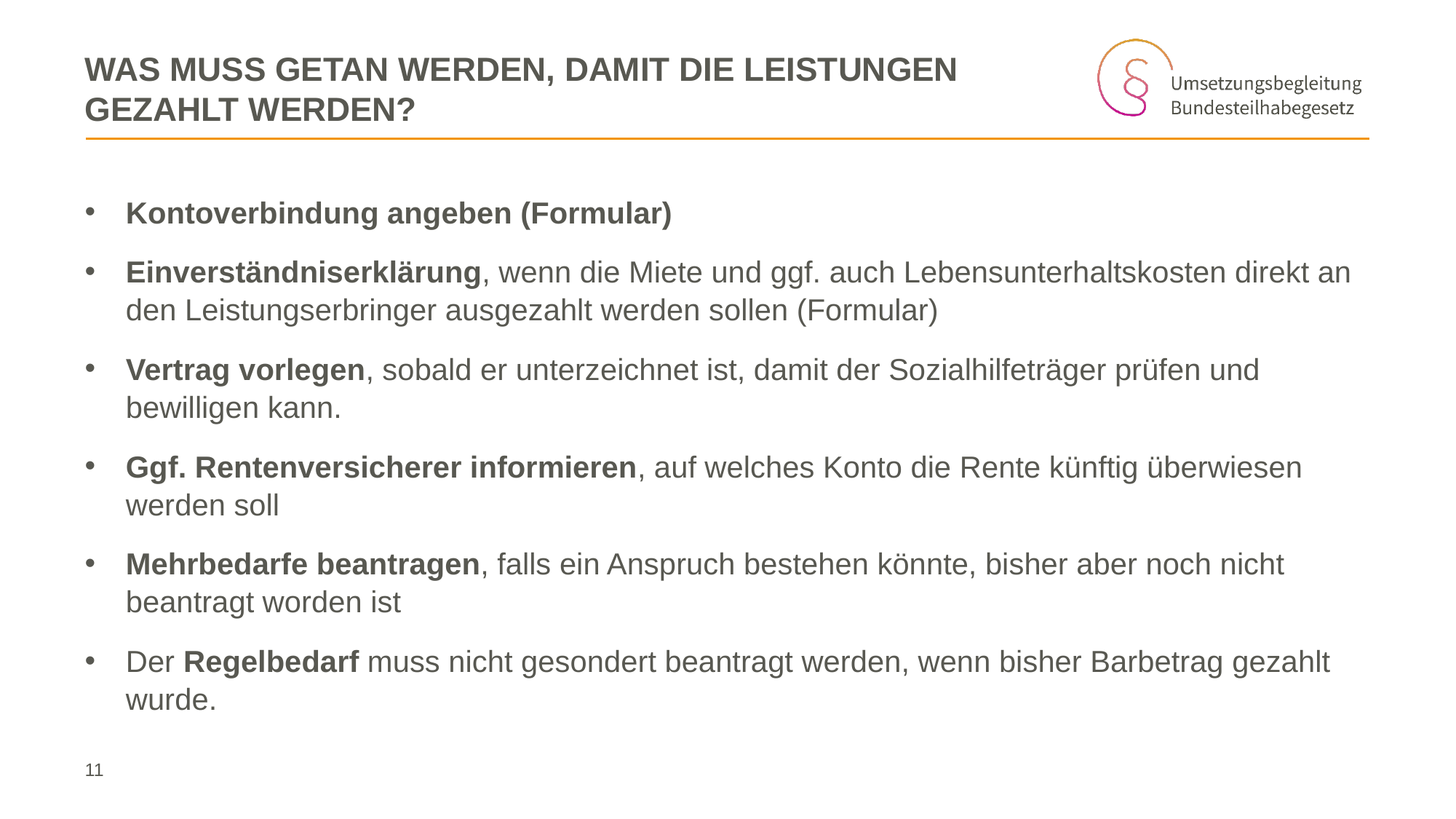

# Was muss getan werden, damit die Leistungen gezahlt werden?
Kontoverbindung angeben (Formular)
Einverständniserklärung, wenn die Miete und ggf. auch Lebensunterhaltskosten direkt an den Leistungserbringer ausgezahlt werden sollen (Formular)
Vertrag vorlegen, sobald er unterzeichnet ist, damit der Sozialhilfeträger prüfen und bewilligen kann.
Ggf. Rentenversicherer informieren, auf welches Konto die Rente künftig überwiesen werden soll
Mehrbedarfe beantragen, falls ein Anspruch bestehen könnte, bisher aber noch nicht beantragt worden ist
Der Regelbedarf muss nicht gesondert beantragt werden, wenn bisher Barbetrag gezahlt wurde.
11